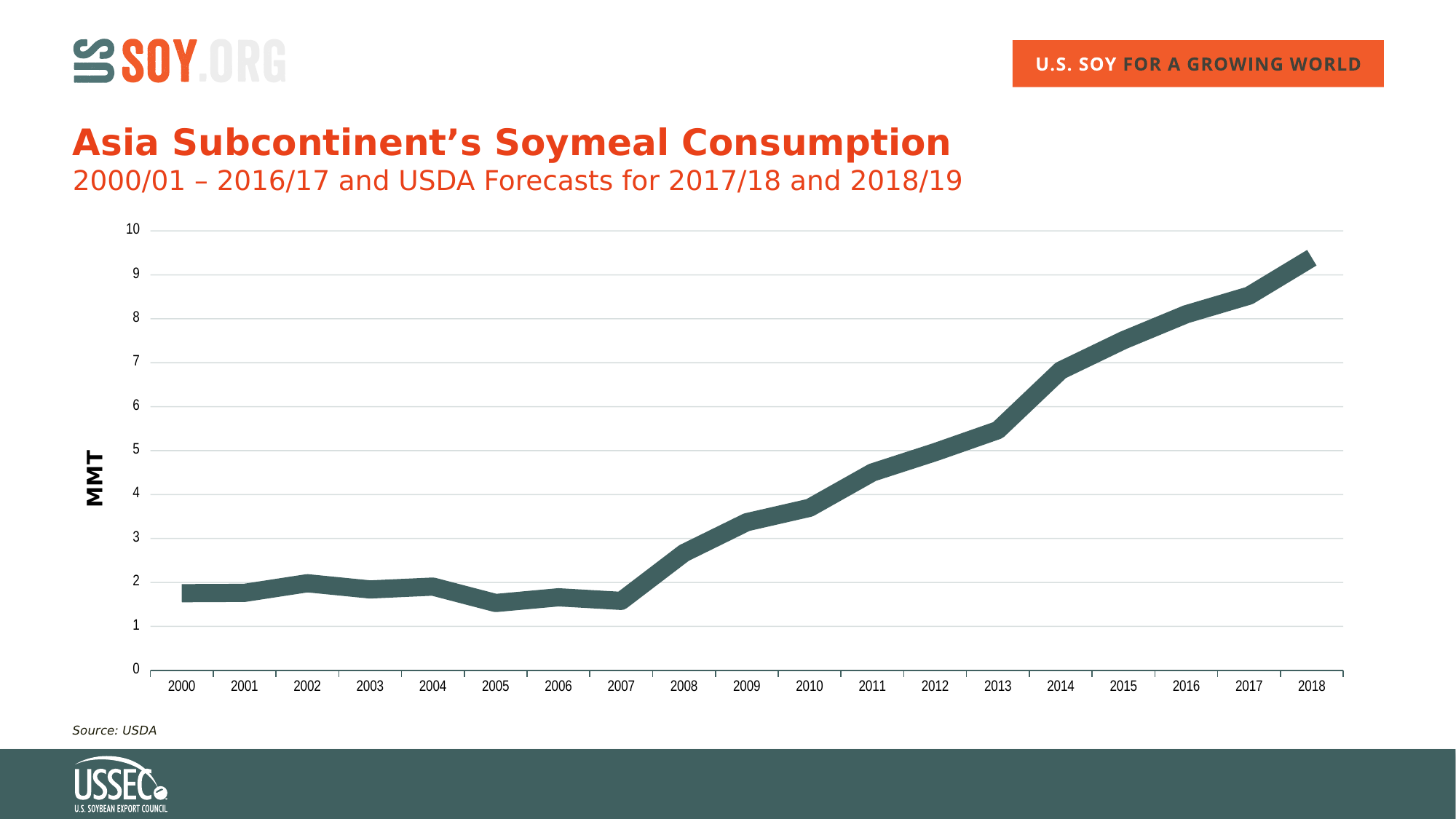

Asia Subcontinent’s Soymeal Consumption
2000/01 – 2016/17 and USDA Forecasts for 2017/18 and 2018/19

### Chart

| Category | Series 1 |
|---|---|
| 2000 | 1.755 |
| 2001 | 1.763 |
| 2002 | 1.982 |
| 2003 | 1.84 |
| 2004 | 1.906 |
| 2005 | 1.532 |
| 2006 | 1.662 |
| 2007 | 1.58 |
| 2008 | 2.67 |
| 2009 | 3.371 |
| 2010 | 3.698 |
| 2011 | 4.503 |
| 2012 | 4.966 |
| 2013 | 5.466 |
| 2014 | 6.824 |
| 2015 | 7.512 |
| 2016 | 8.104 |
| 2017 | 8.526 |
| 2018 | 9.389 |
Source: USDA